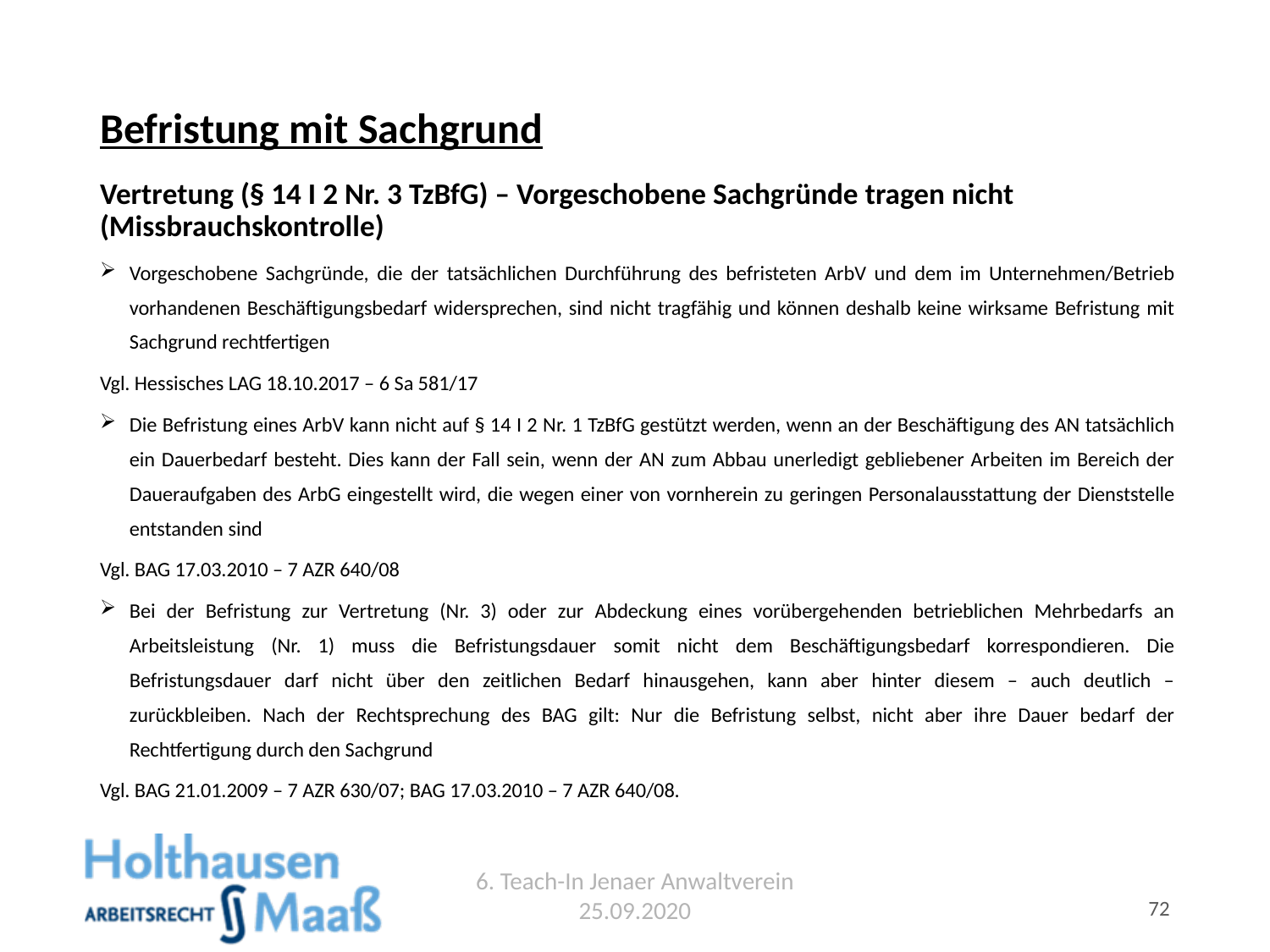

# Befristung mit Sachgrund
Vertretung (§ 14 I 2 Nr. 3 TzBfG) – Vorgeschobene Sachgründe tragen nicht (Missbrauchskontrolle)
Vorgeschobene Sachgründe, die der tatsächlichen Durchführung des befristeten ArbV und dem im Unternehmen/Betrieb vorhandenen Beschäftigungsbedarf widersprechen, sind nicht tragfähig und können deshalb keine wirksame Befristung mit Sachgrund rechtfertigen
Vgl. Hessisches LAG 18.10.2017 – 6 Sa 581/17
Die Befristung eines ArbV kann nicht auf § 14 I 2 Nr. 1 TzBfG gestützt werden, wenn an der Beschäftigung des AN tatsächlich ein Dauerbedarf besteht. Dies kann der Fall sein, wenn der AN zum Abbau unerledigt gebliebener Arbeiten im Bereich der Daueraufgaben des ArbG eingestellt wird, die wegen einer von vornherein zu geringen Personalausstattung der Dienststelle entstanden sind
Vgl. BAG 17.03.2010 – 7 AZR 640/08
Bei der Befristung zur Vertretung (Nr. 3) oder zur Abdeckung eines vorübergehenden betrieblichen Mehrbedarfs an Arbeitsleistung (Nr. 1) muss die Befristungsdauer somit nicht dem Beschäftigungsbedarf korrespondieren. Die Befristungsdauer darf nicht über den zeitlichen Bedarf hinausgehen, kann aber hinter diesem – auch deutlich – zurückbleiben. Nach der Rechtsprechung des BAG gilt: Nur die Befristung selbst, nicht aber ihre Dauer bedarf der Rechtfertigung durch den Sachgrund
Vgl. BAG 21.01.2009 – 7 AZR 630/07; BAG 17.03.2010 – 7 AZR 640/08.

6. Teach-In Jenaer Anwaltverein 25.09.2020
72